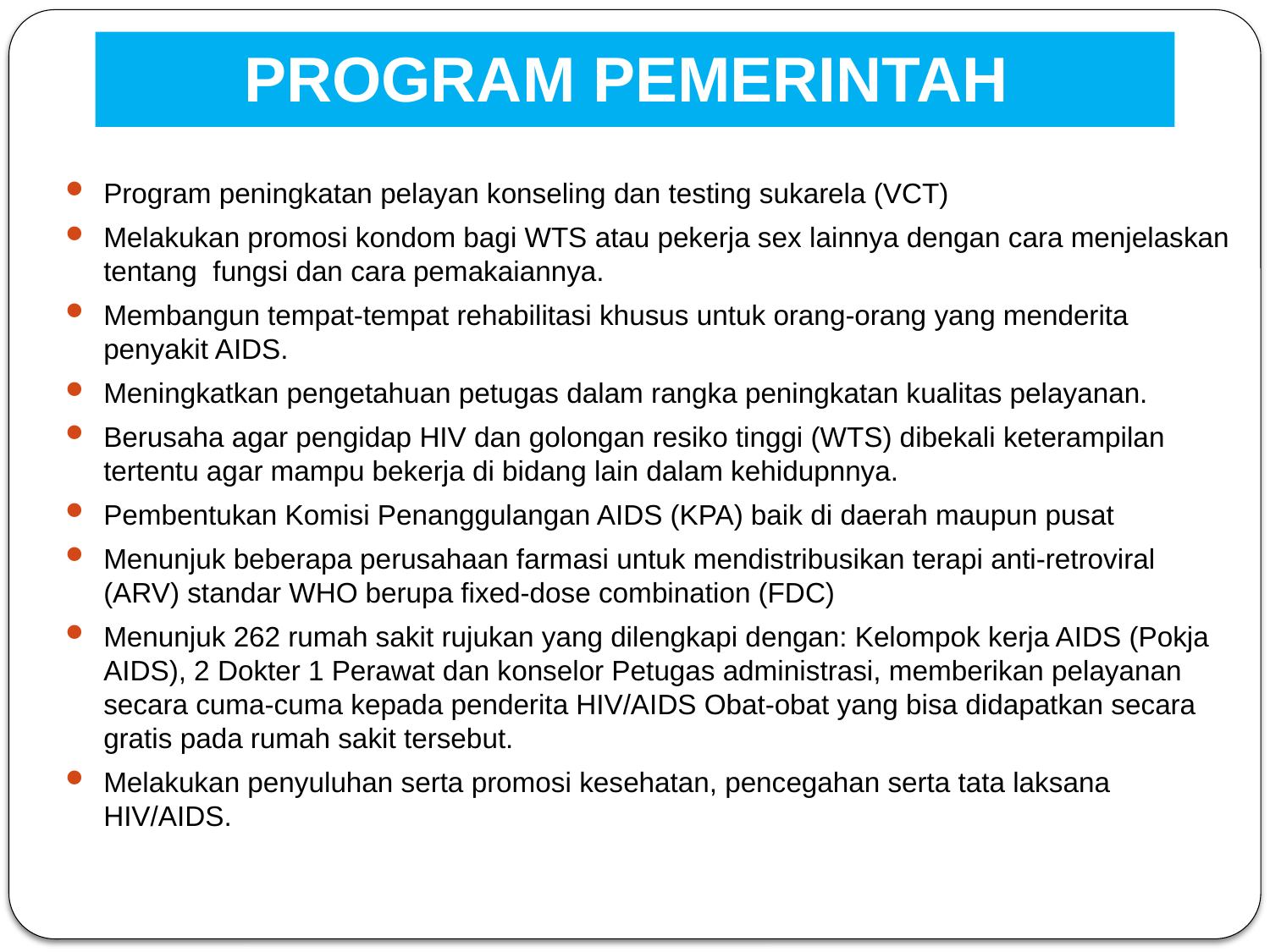

# PROGRAM PEMERINTAH
Program peningkatan pelayan konseling dan testing sukarela (VCT)
Melakukan promosi kondom bagi WTS atau pekerja sex lainnya dengan cara menjelaskan tentang  fungsi dan cara pemakaiannya.
Membangun tempat-tempat rehabilitasi khusus untuk orang-orang yang menderita penyakit AIDS.
Meningkatkan pengetahuan petugas dalam rangka peningkatan kualitas pelayanan.
Berusaha agar pengidap HIV dan golongan resiko tinggi (WTS) dibekali keterampilan tertentu agar mampu bekerja di bidang lain dalam kehidupnnya.
Pembentukan Komisi Penanggulangan AIDS (KPA) baik di daerah maupun pusat
Menunjuk beberapa perusahaan farmasi untuk mendistribusikan terapi anti-retroviral (ARV) standar WHO berupa fixed-dose combination (FDC)
Menunjuk 262 rumah sakit rujukan yang dilengkapi dengan: Kelompok kerja AIDS (Pokja AIDS), 2 Dokter 1 Perawat dan konselor Petugas administrasi, memberikan pelayanan secara cuma-cuma kepada penderita HIV/AIDS Obat-obat yang bisa didapatkan secara gratis pada rumah sakit tersebut.
Melakukan penyuluhan serta promosi kesehatan, pencegahan serta tata laksana HIV/AIDS.